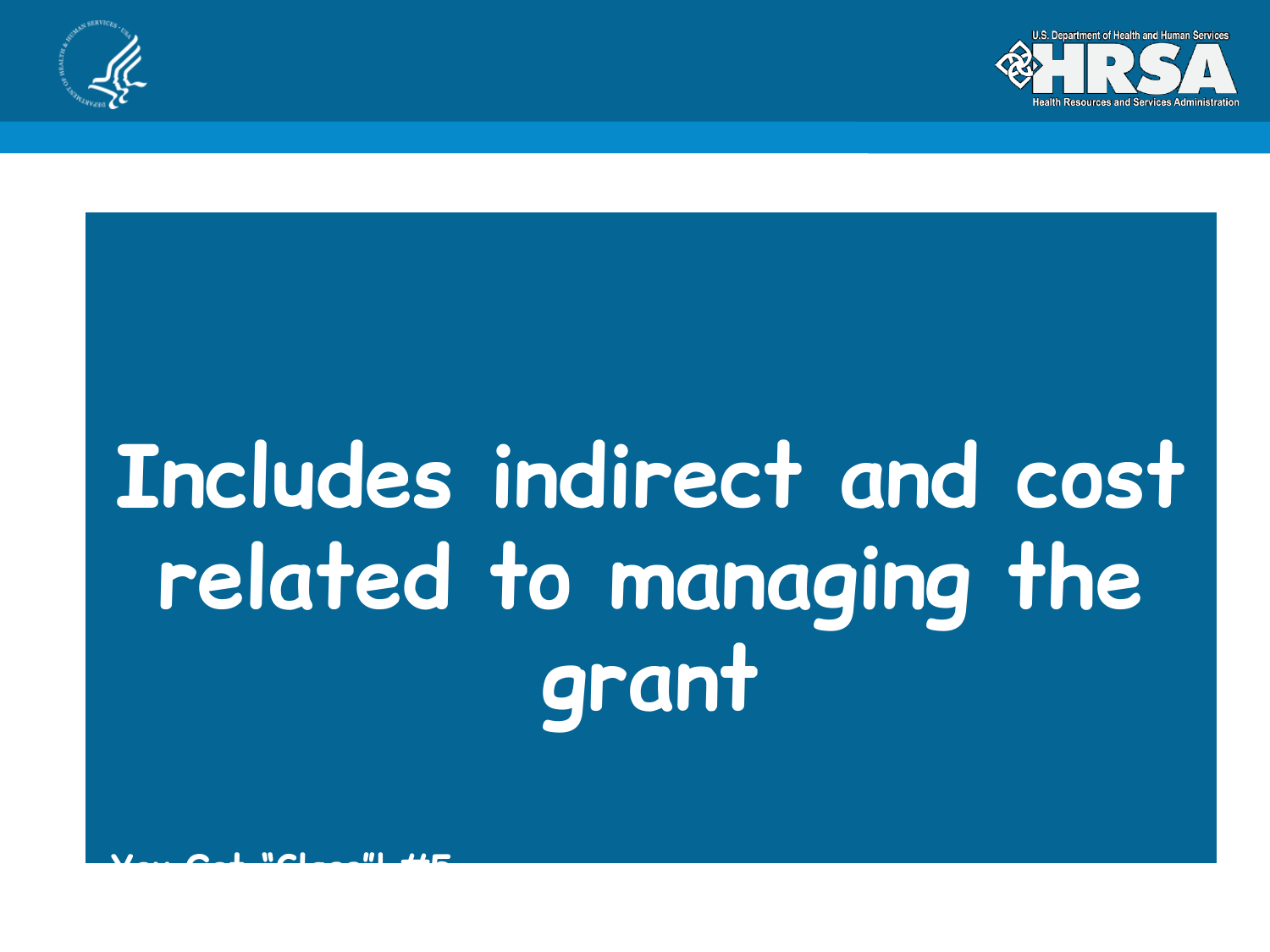

Includes indirect and cost related to managing the grant

You Got “Class”! #5